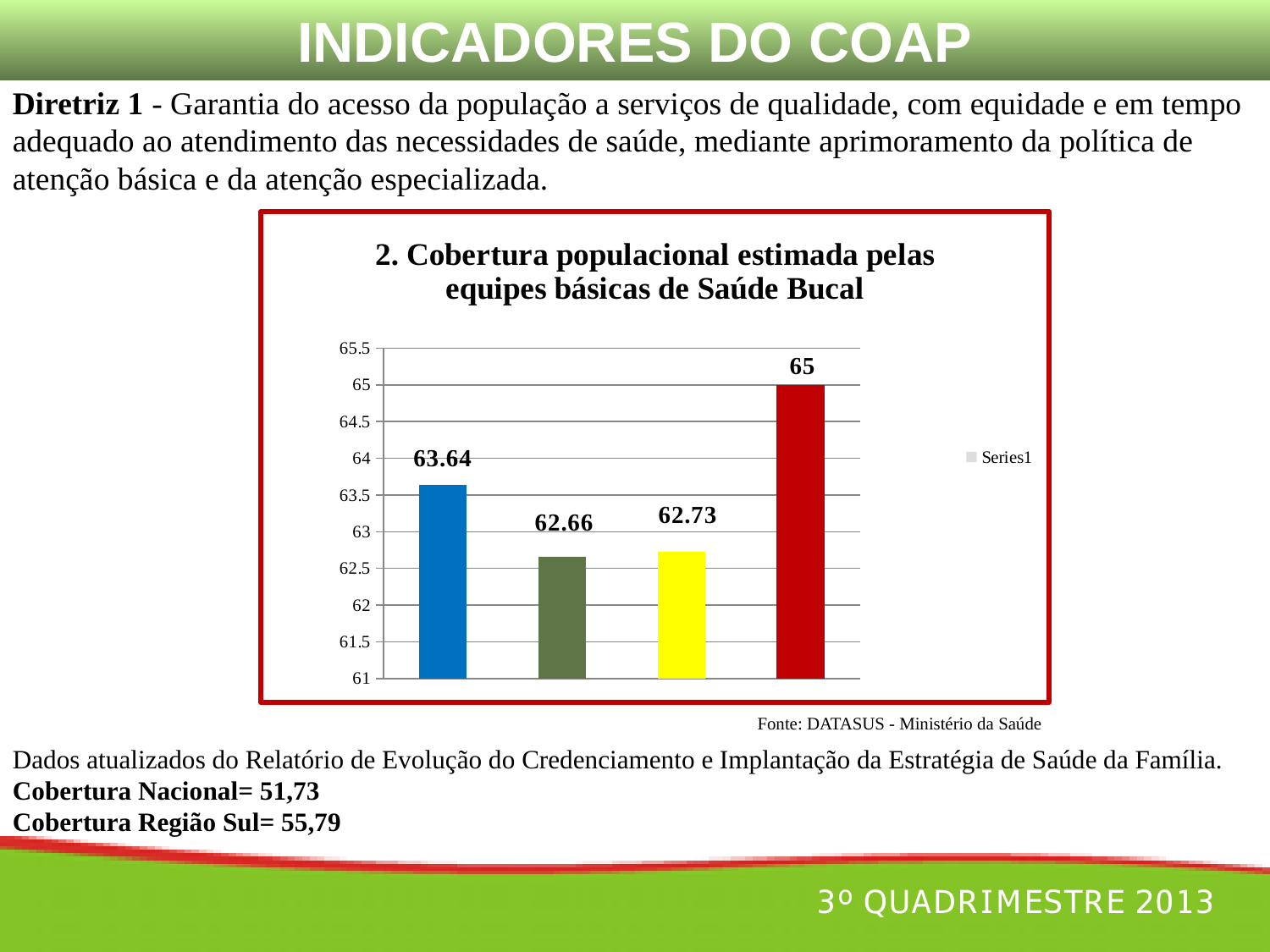

INDICADORES DO COAP
Diretriz 1 - Garantia do acesso da população a serviços de qualidade, com equidade e em tempo adequado ao atendimento das necessidades de saúde, mediante aprimoramento da política de atenção básica e da atenção especializada.

### Chart: 2. Cobertura populacional estimada pelas equipes básicas de Saúde Bucal

| Category |  |
|---|---|
| 1º Quadrimestre  | 63.64 |
| 2º Quadrimestre | 62.66000000000001 |
| 3º Quadrimestre | 62.73000000000001 |
| Meta Pactuada | 65.0 |
Fonte: DATASUS - Ministério da Saúde
Dados atualizados do Relatório de Evolução do Credenciamento e Implantação da Estratégia de Saúde da Família.
Cobertura Nacional= 51,73
Cobertura Região Sul= 55,79
3º QUADRIMESTRE 2013